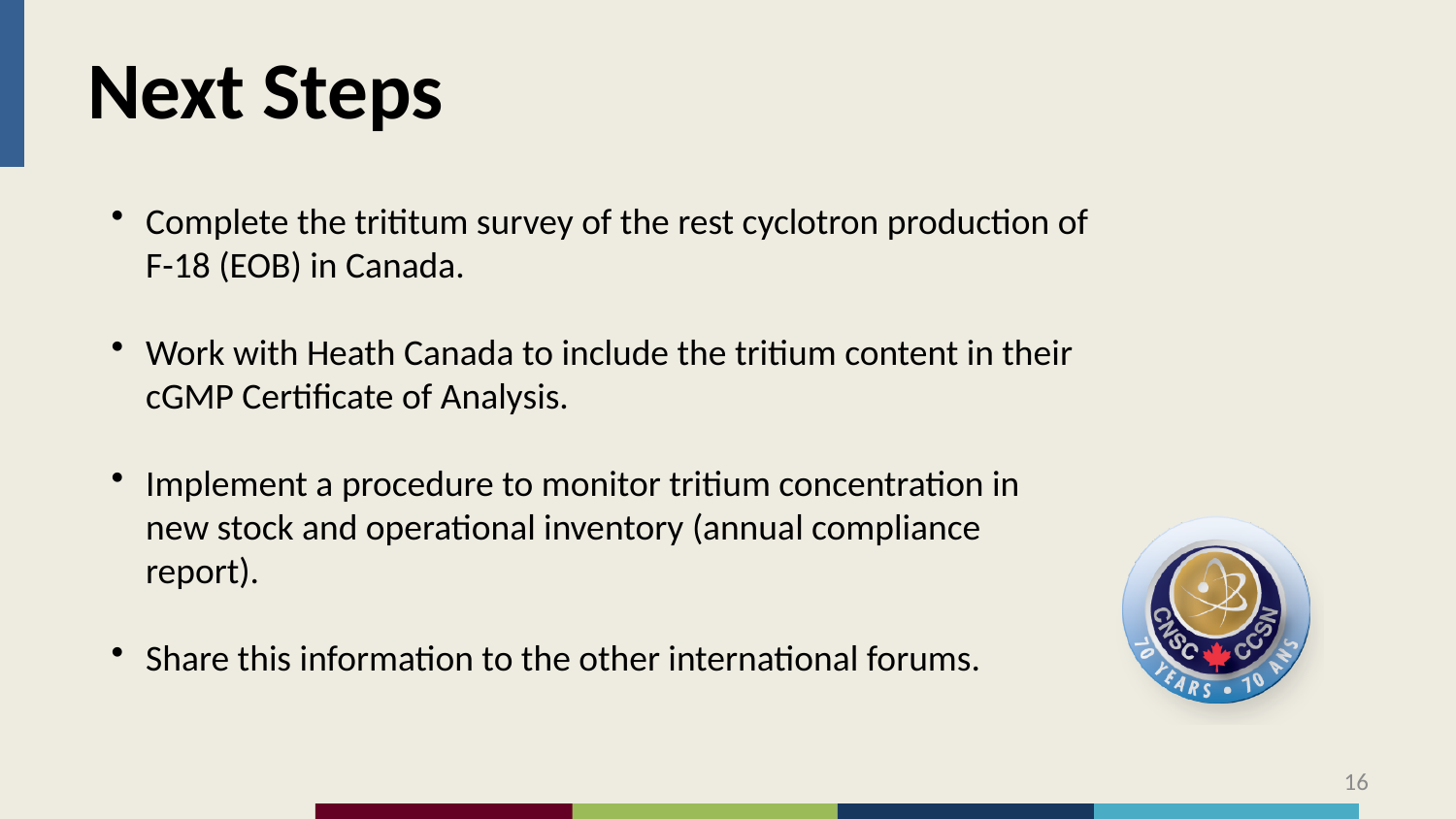

# Next Steps
Complete the trititum survey of the rest cyclotron production of F-18 (EOB) in Canada.

Work with Heath Canada to include the tritium content in their cGMP Certificate of Analysis.

Implement a procedure to monitor tritium concentration in new stock and operational inventory (annual compliance report).

Share this information to the other international forums.
16